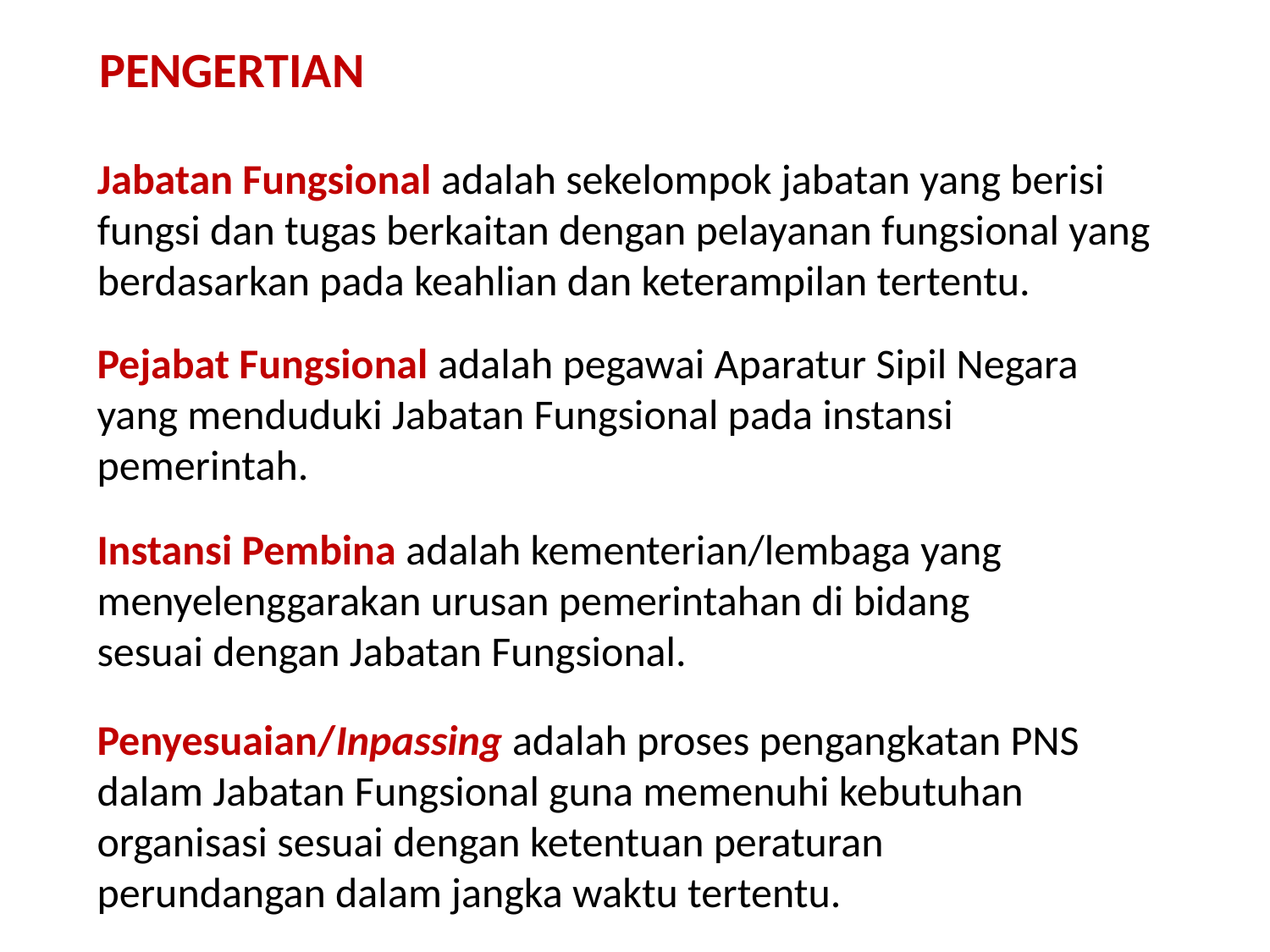

PENGERTIAN

Jabatan Fungsional adalah sekelompok jabatan yang berisi fungsi dan tugas berkaitan dengan pelayanan fungsional yang berdasarkan pada keahlian dan keterampilan tertentu.

Pejabat Fungsional adalah pegawai Aparatur Sipil Negara yang menduduki Jabatan Fungsional pada instansi pemerintah.

Instansi Pembina adalah kementerian/lembaga yang menyelenggarakan urusan pemerintahan di bidang sesuai dengan Jabatan Fungsional.

Penyesuaian/Inpassing adalah proses pengangkatan PNS dalam Jabatan Fungsional guna memenuhi kebutuhan organisasi sesuai dengan ketentuan peraturan perundangan dalam jangka waktu tertentu.